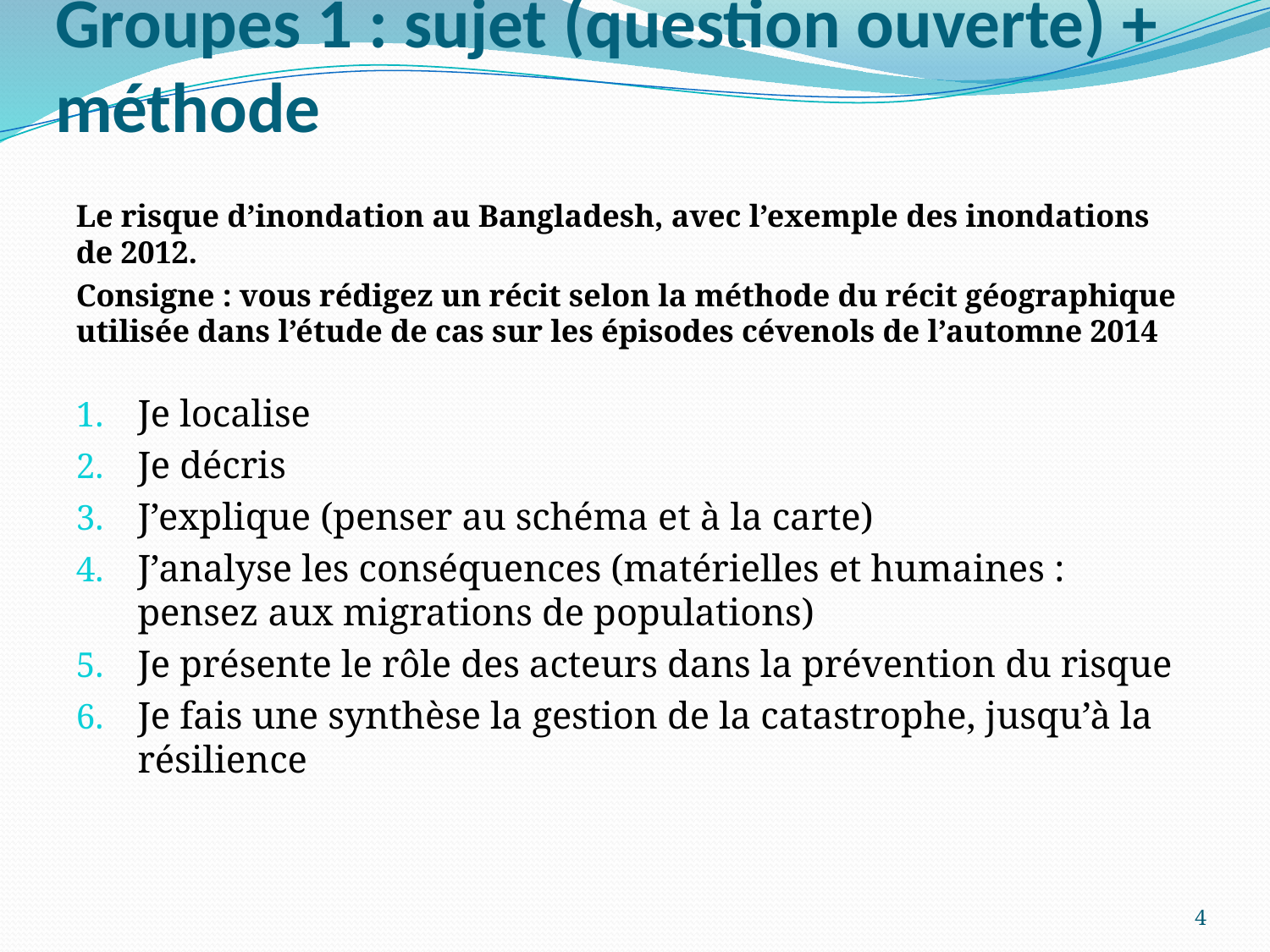

# Groupes 1 : sujet (question ouverte) + méthode

Le risque d’inondation au Bangladesh, avec l’exemple des inondations de 2012.
Consigne : vous rédigez un récit selon la méthode du récit géographique utilisée dans l’étude de cas sur les épisodes cévenols de l’automne 2014

Je localise
Je décris
J’explique (penser au schéma et à la carte)
J’analyse les conséquences (matérielles et humaines : pensez aux migrations de populations)
Je présente le rôle des acteurs dans la prévention du risque
Je fais une synthèse la gestion de la catastrophe, jusqu’à la résilience

4